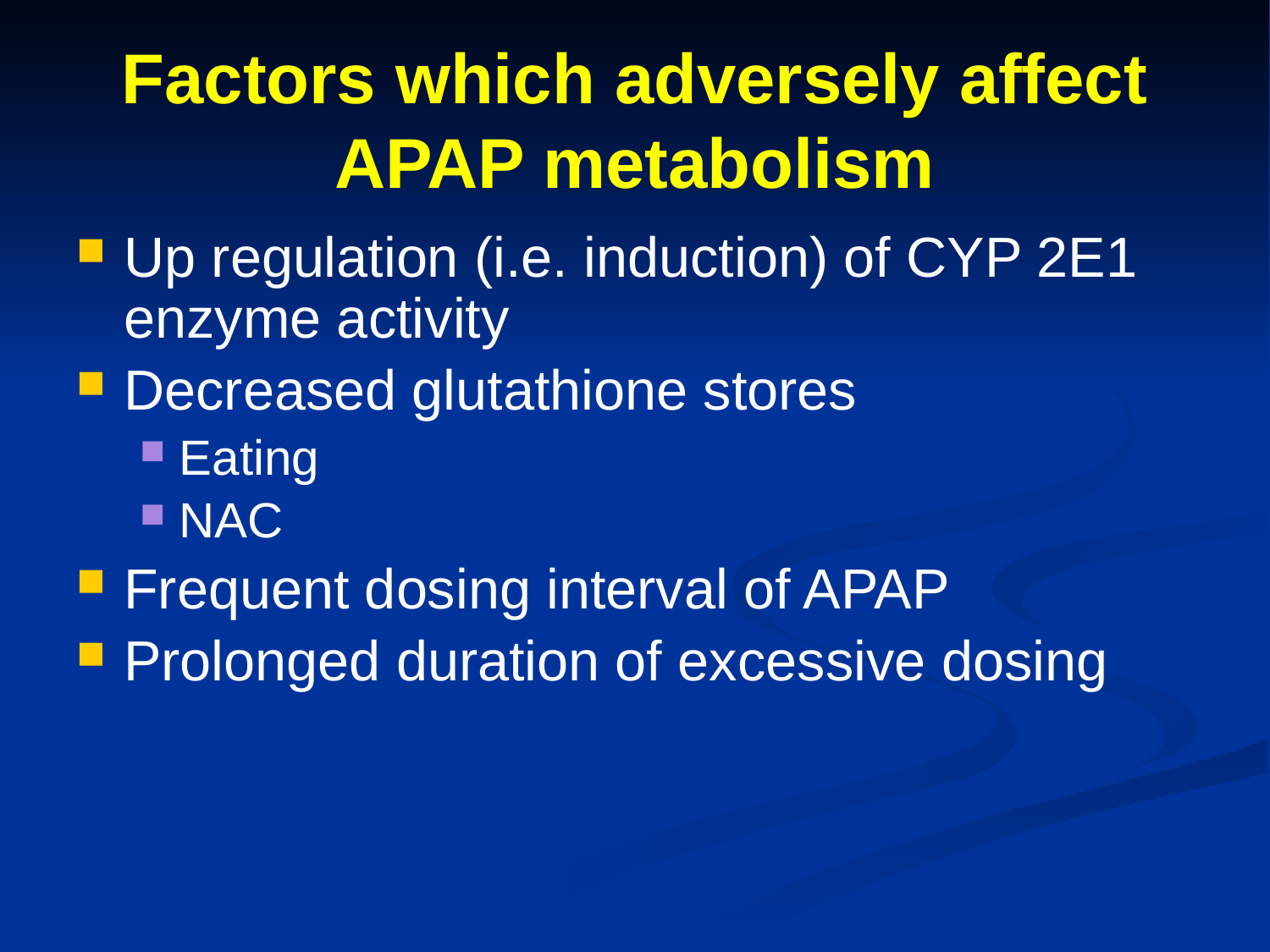

# Factors which adversely affect APAP metabolism
Up regulation (i.e. induction) of CYP 2E1 enzyme activity
Decreased glutathione stores
Eating
NAC
Frequent dosing interval of APAP
Prolonged duration of excessive dosing